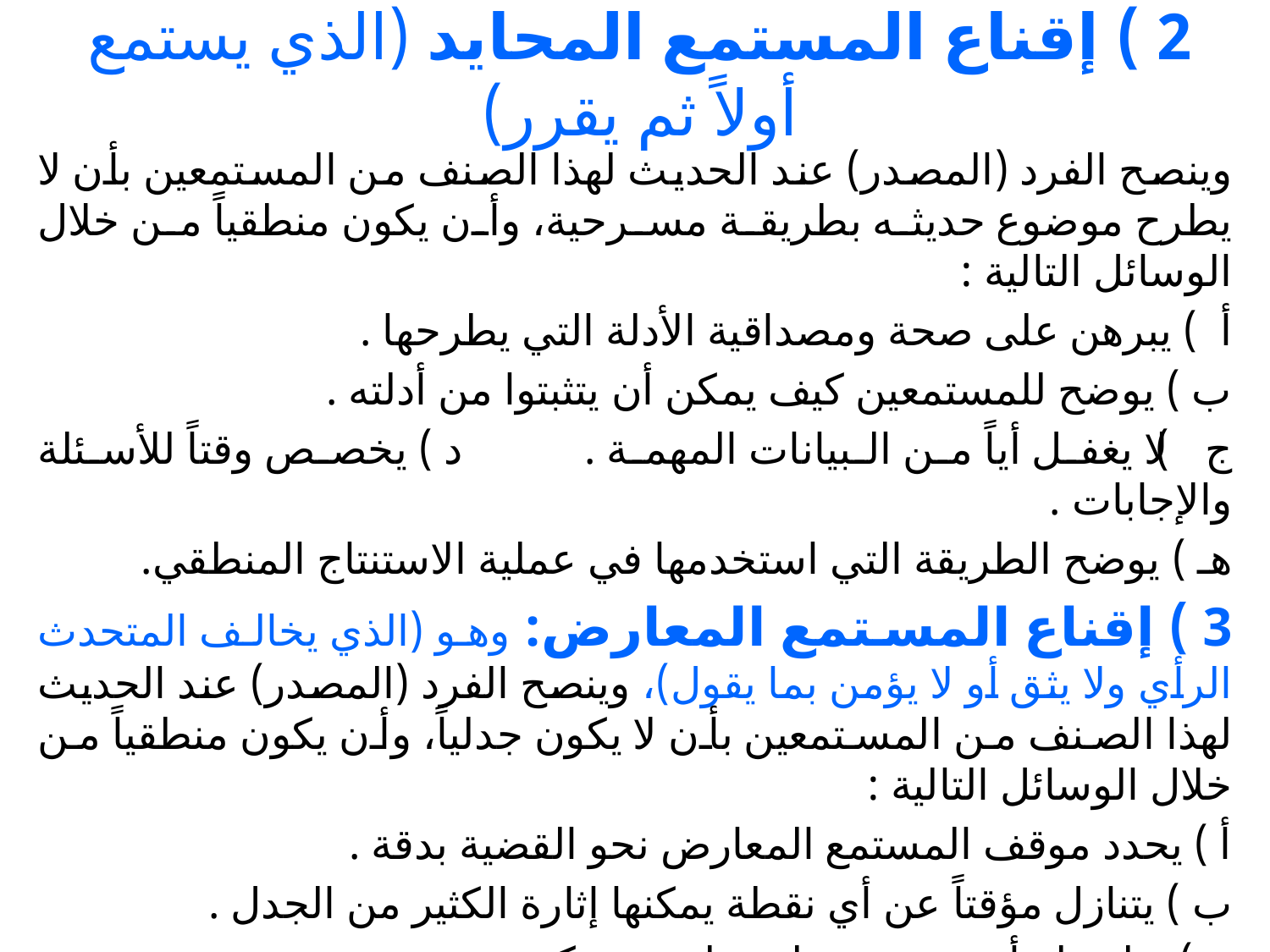

# 2 ) إقناع المستمع المحايد (الذي يستمع أولاً ثم يقرر)
وينصح الفرد (المصدر) عند الحديث لهذا الصنف من المستمعين بأن لا يطرح موضوع حديثه بطريقة مسرحية، وأن يكون منطقياً من خلال الوسائل التالية :
أ  ) يبرهن على صحة ومصداقية الأدلة التي يطرحها .
ب ) يوضح للمستمعين كيف يمكن أن يتثبتوا من أدلته .
ج ) لا يغفل أياً من البيانات المهمة .           د ) يخصص وقتاً للأسئلة والإجابات .
هـ ) يوضح الطريقة التي استخدمها في عملية الاستنتاج المنطقي.
3 ) إقناع المستمع المعارض: وهو (الذي يخالف المتحدث الرأي ولا يثق أو لا يؤمن بما يقول)، وينصح الفرد (المصدر) عند الحديث لهذا الصنف من المستمعين بأن لا يكون جدلياً، وأن يكون منطقياً من خلال الوسائل التالية :
أ ) يحدد موقف المستمع المعارض نحو القضية بدقة .
ب ) يتنازل مؤقتاً عن أي نقطة يمكنها إثارة الكثير من الجدل .
ج ) يظهر له أنه يحترم عقله وطريقة تفكيره .
د  ) لا يبالغ في طرح حجته الخاصة .      هـ ) يستخدم أسلوباً مشجعاً وودياً .